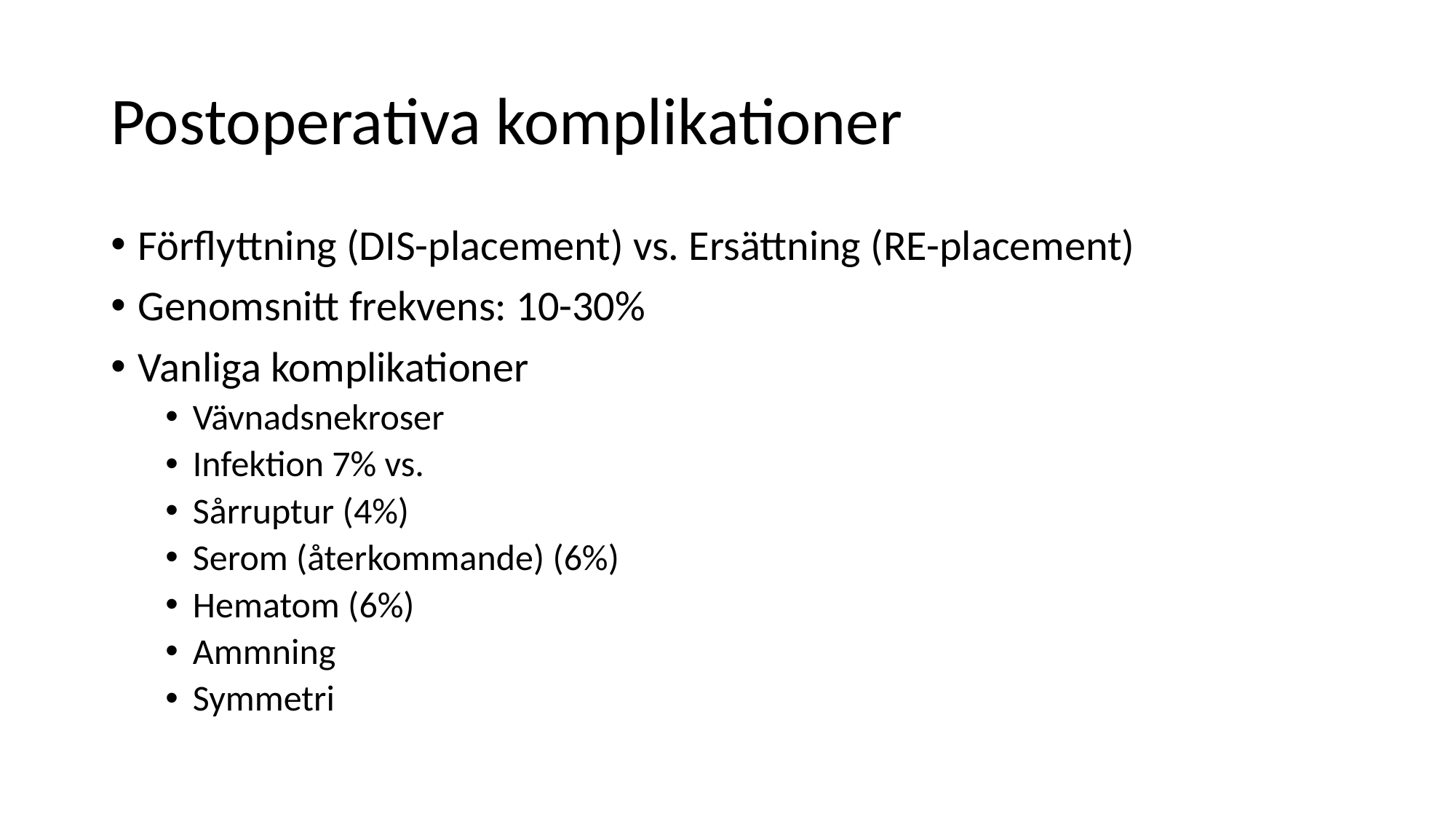

# Postoperativa komplikationer
Förflyttning (DIS-placement) vs. Ersättning (RE-placement)
Genomsnitt frekvens: 10-30%
Vanliga komplikationer
Vävnadsnekroser
Infektion 7% vs.
Sårruptur (4%)
Serom (återkommande) (6%)
Hematom (6%)
Ammning
Symmetri